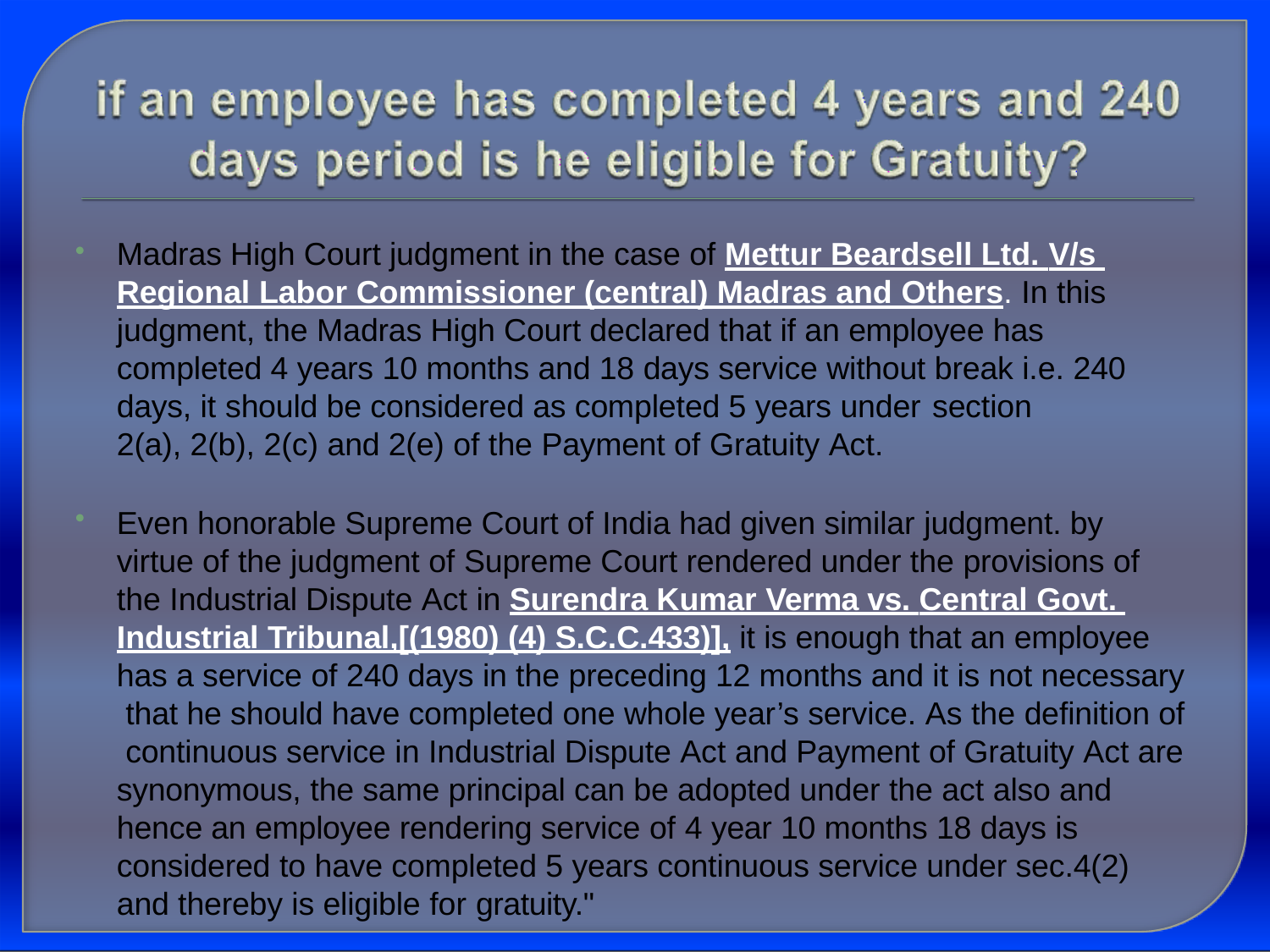

Madras High Court judgment in the case of Mettur Beardsell Ltd. V/s  Regional Labor Commissioner (central) Madras and Others. In this  judgment, the Madras High Court declared that if an employee has  completed 4 years 10 months and 18 days service without break i.e. 240  days, it should be considered as completed 5 years under section
2(a), 2(b), 2(c) and 2(e) of the Payment of Gratuity Act.

Even honorable Supreme Court of India had given similar judgment. by  virtue of the judgment of Supreme Court rendered under the provisions of  the Industrial Dispute Act in Surendra Kumar Verma vs. Central Govt.  Industrial Tribunal,[(1980) (4) S.C.C.433)], it is enough that an employee  has a service of 240 days in the preceding 12 months and it is not necessary  that he should have completed one whole year’s service. As the definition of  continuous service in Industrial Dispute Act and Payment of Gratuity Act are  synonymous, the same principal can be adopted under the act also and  hence an employee rendering service of 4 year 10 months 18 days is  considered to have completed 5 years continuous service under sec.4(2)  and thereby is eligible for gratuity."